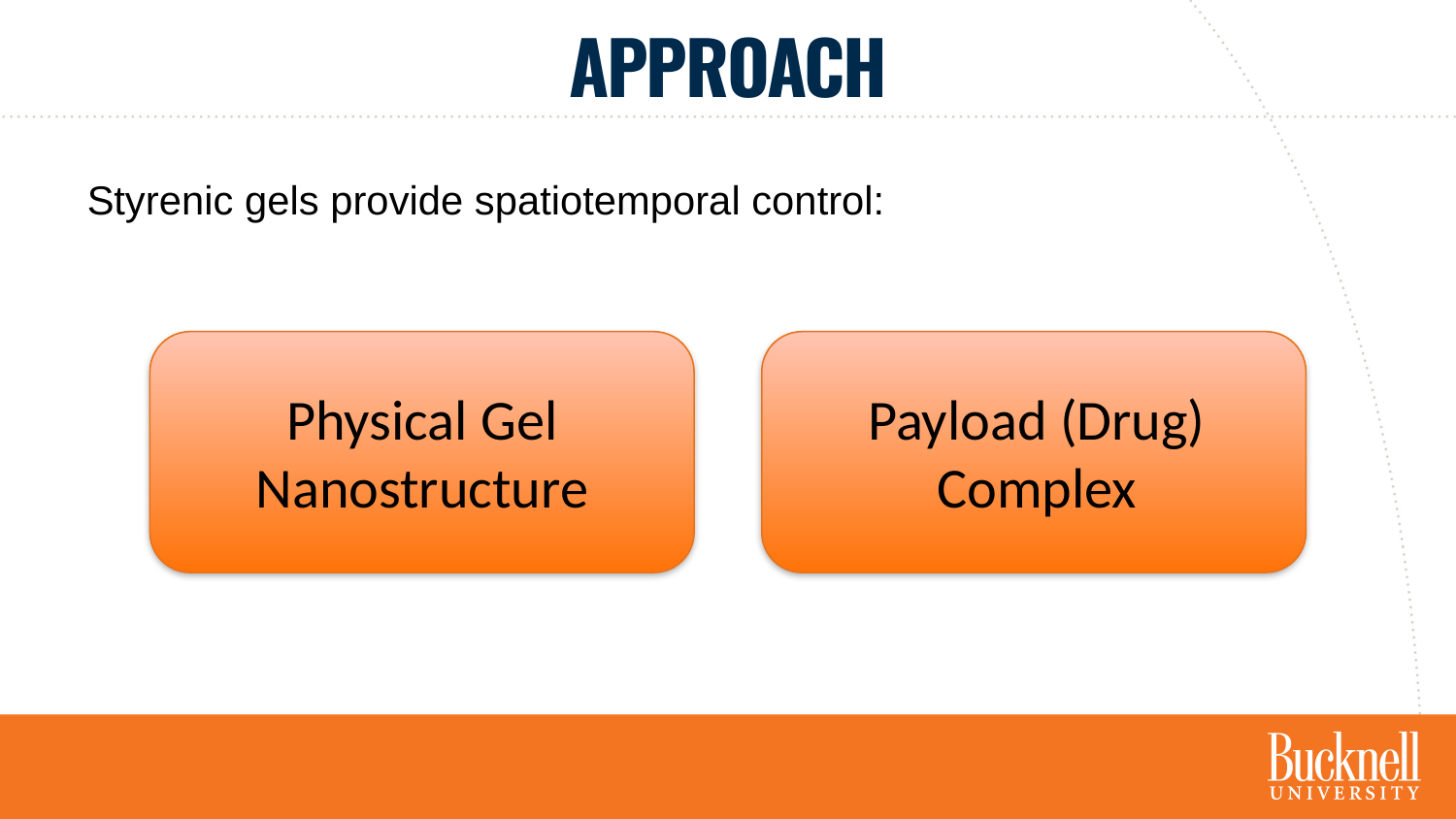

# Approach
Styrenic gels provide spatiotemporal control:

Physical Gel Nanostructure
Payload (Drug) Complex